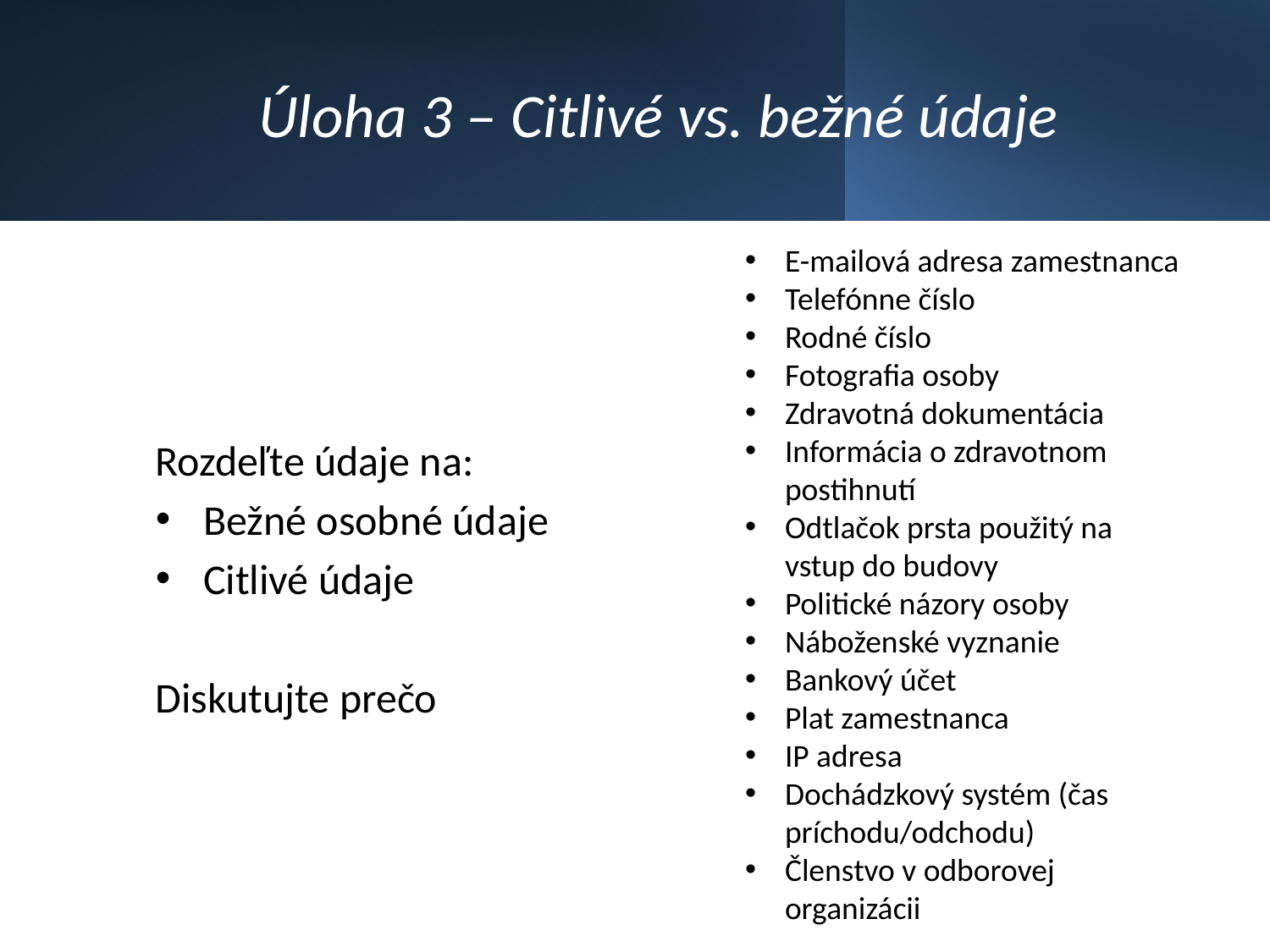

# Úloha 3 – Citlivé vs. bežné údaje
E-mailová adresa zamestnanca
Telefónne číslo
Rodné číslo
Fotografia osoby
Zdravotná dokumentácia
Informácia o zdravotnom postihnutí
Odtlačok prsta použitý na vstup do budovy
Politické názory osoby
Náboženské vyznanie
Bankový účet
Plat zamestnanca
IP adresa
Dochádzkový systém (čas príchodu/odchodu)
Členstvo v odborovej organizácii
Rozdeľte údaje na:
Bežné osobné údaje
Citlivé údaje

Diskutujte prečo